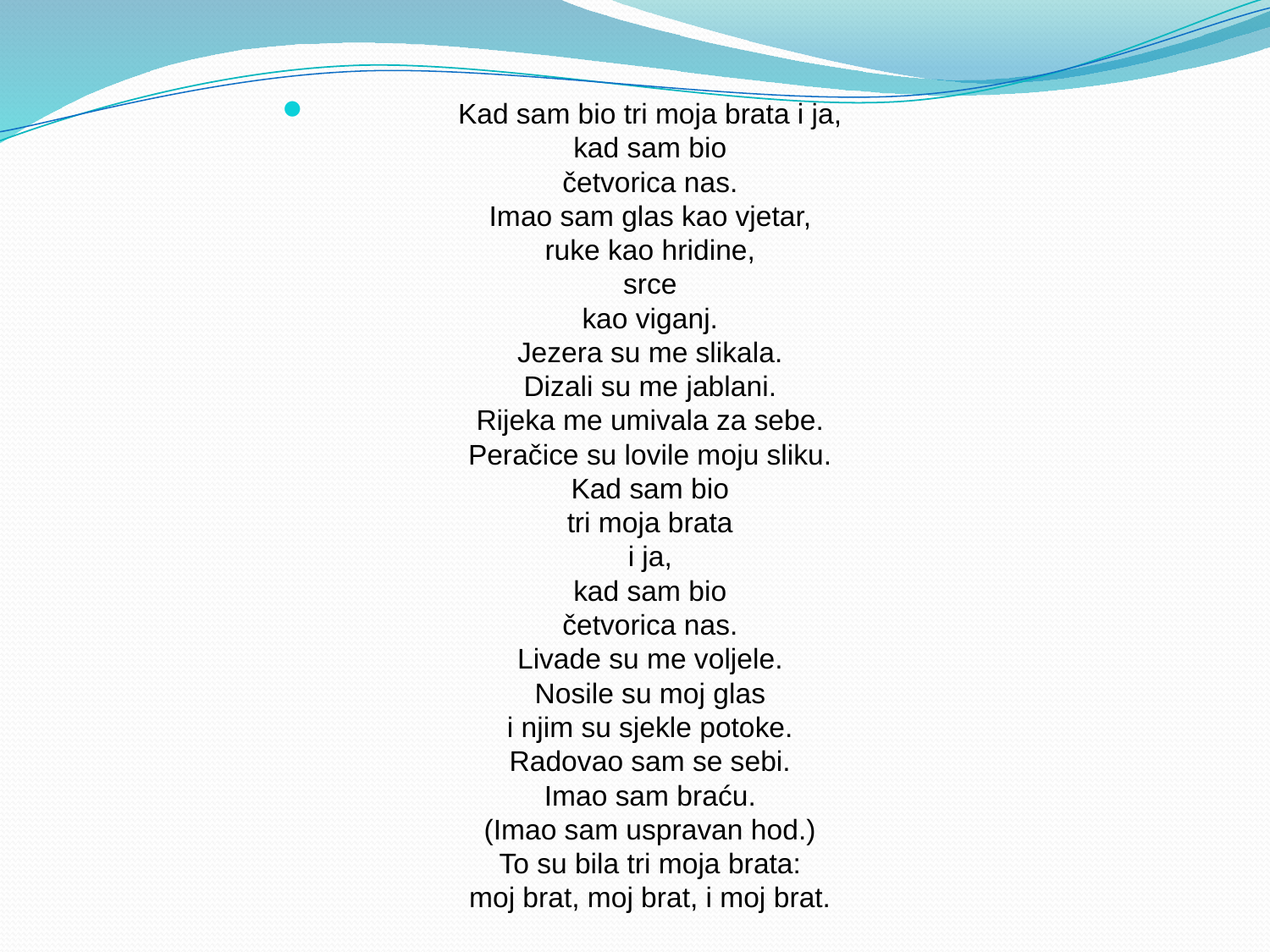

Kad sam bio tri moja brata i ja,
kad sam bio
četvorica nas.
Imao sam glas kao vjetar,
ruke kao hridine,
srce
kao viganj.
Jezera su me slikala.
Dizali su me jablani.
Rijeka me umivala za sebe.
Peračice su lovile moju sliku.
Kad sam bio
tri moja brata
i ja,
kad sam bio
četvorica nas.
Livade su me voljele.
Nosile su moj glas
i njim su sjekle potoke.
Radovao sam se sebi.
Imao sam braću.
(Imao sam uspravan hod.)
To su bila tri moja brata:
moj brat, moj brat, i moj brat.